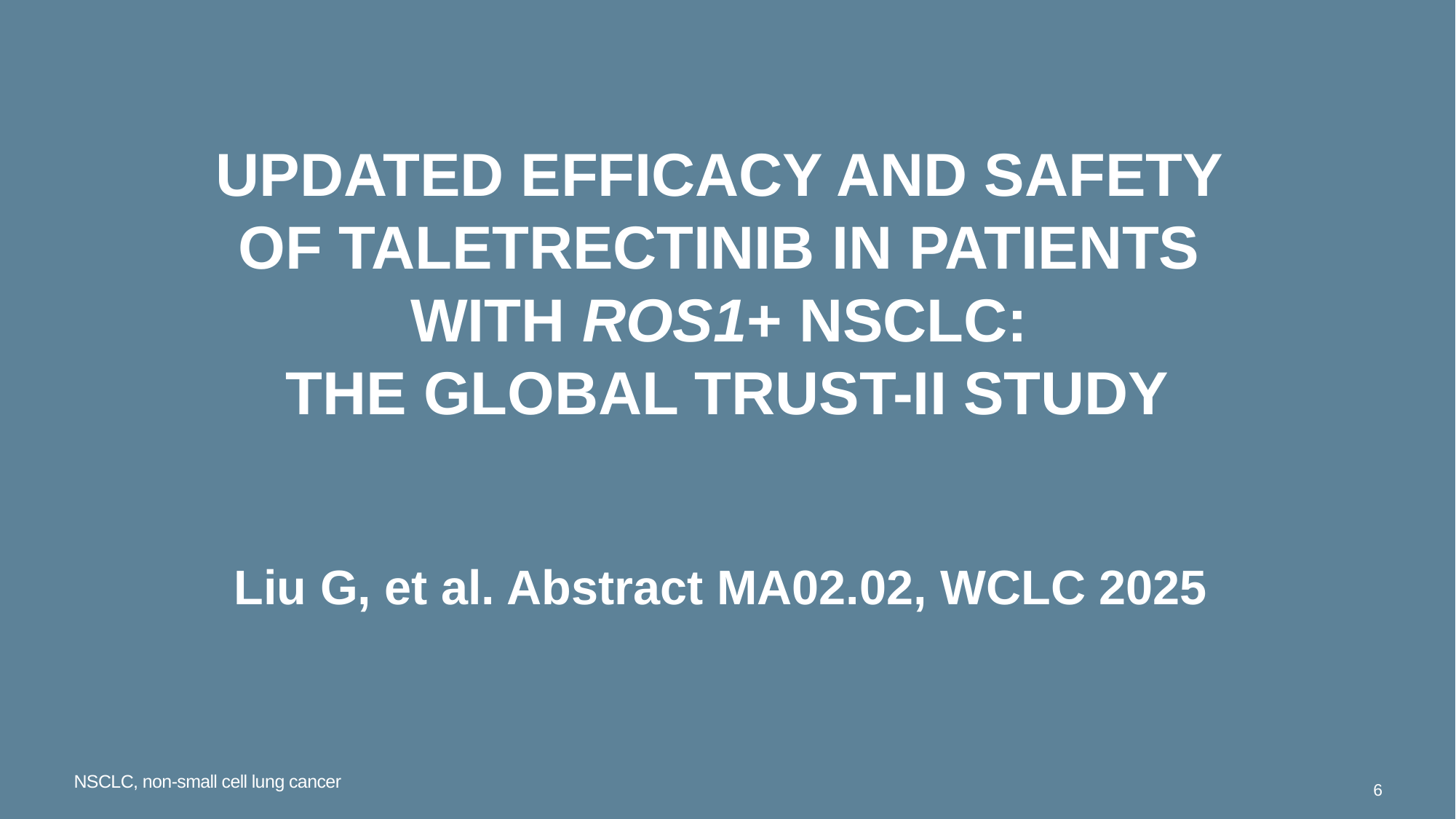

# Updated Efficacy and Safety of Taletrectinib in Patients With ROS1+ nsclc: The Global TRUST-II Study
Liu G, et al. Abstract MA02.02, WCLC 2025

NSCLC, non-small cell lung cancer
6